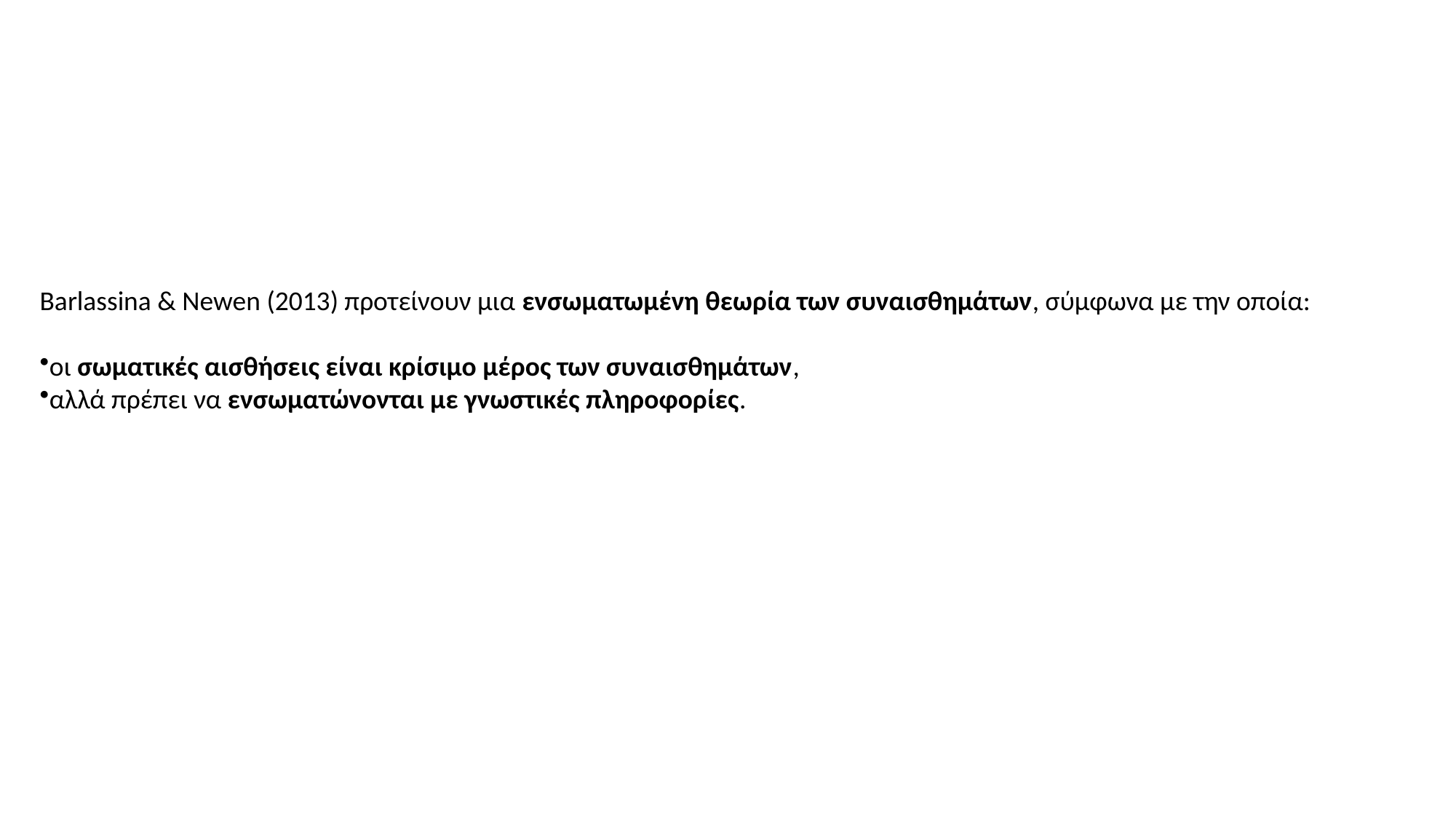

Barlassina & Newen (2013) προτείνουν μια ενσωματωμένη θεωρία των συναισθημάτων, σύμφωνα με την οποία:

οι σωματικές αισθήσεις είναι κρίσιμο μέρος των συναισθημάτων,
αλλά πρέπει να ενσωματώνονται με γνωστικές πληροφορίες.